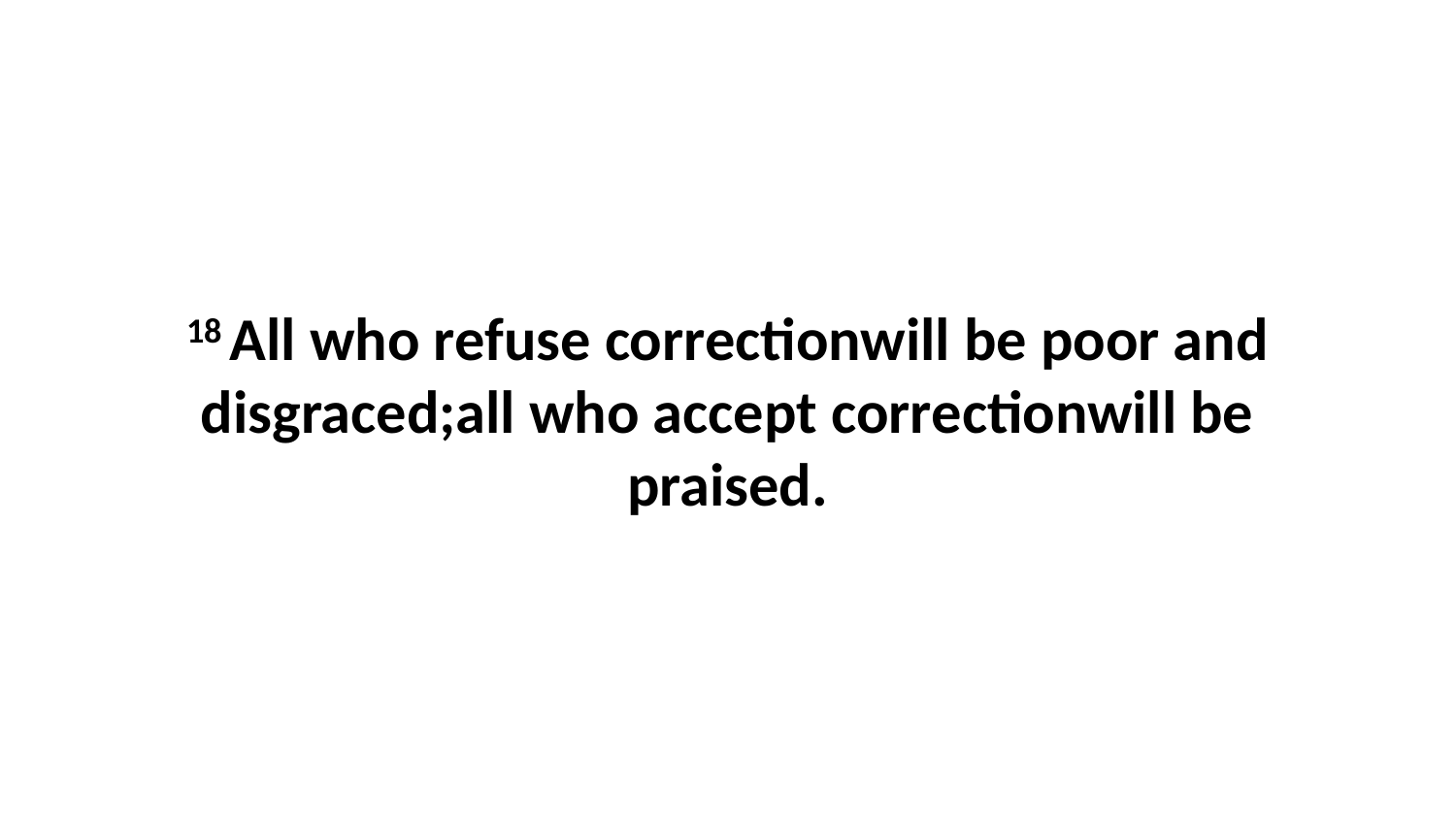

18 All who refuse correctionwill be poor and disgraced;all who accept correctionwill be praised.